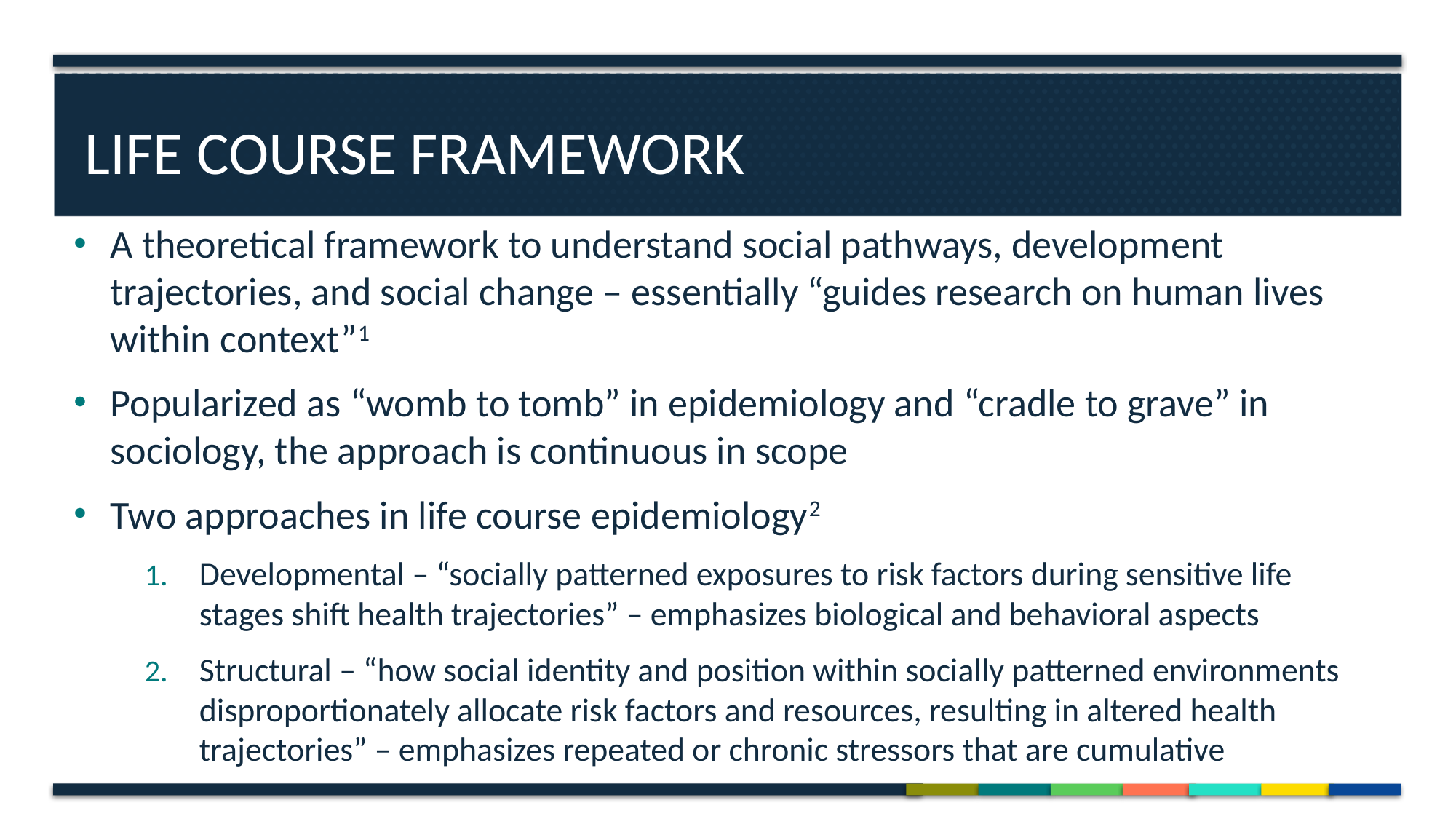

# life course framework
A theoretical framework to understand social pathways, development trajectories, and social change – essentially “guides research on human lives within context”1
Popularized as “womb to tomb” in epidemiology and “cradle to grave” in sociology, the approach is continuous in scope
Two approaches in life course epidemiology2
Developmental – “socially patterned exposures to risk factors during sensitive life stages shift health trajectories” – emphasizes biological and behavioral aspects
Structural – “how social identity and position within socially patterned environments disproportionately allocate risk factors and resources, resulting in altered health trajectories” – emphasizes repeated or chronic stressors that are cumulative